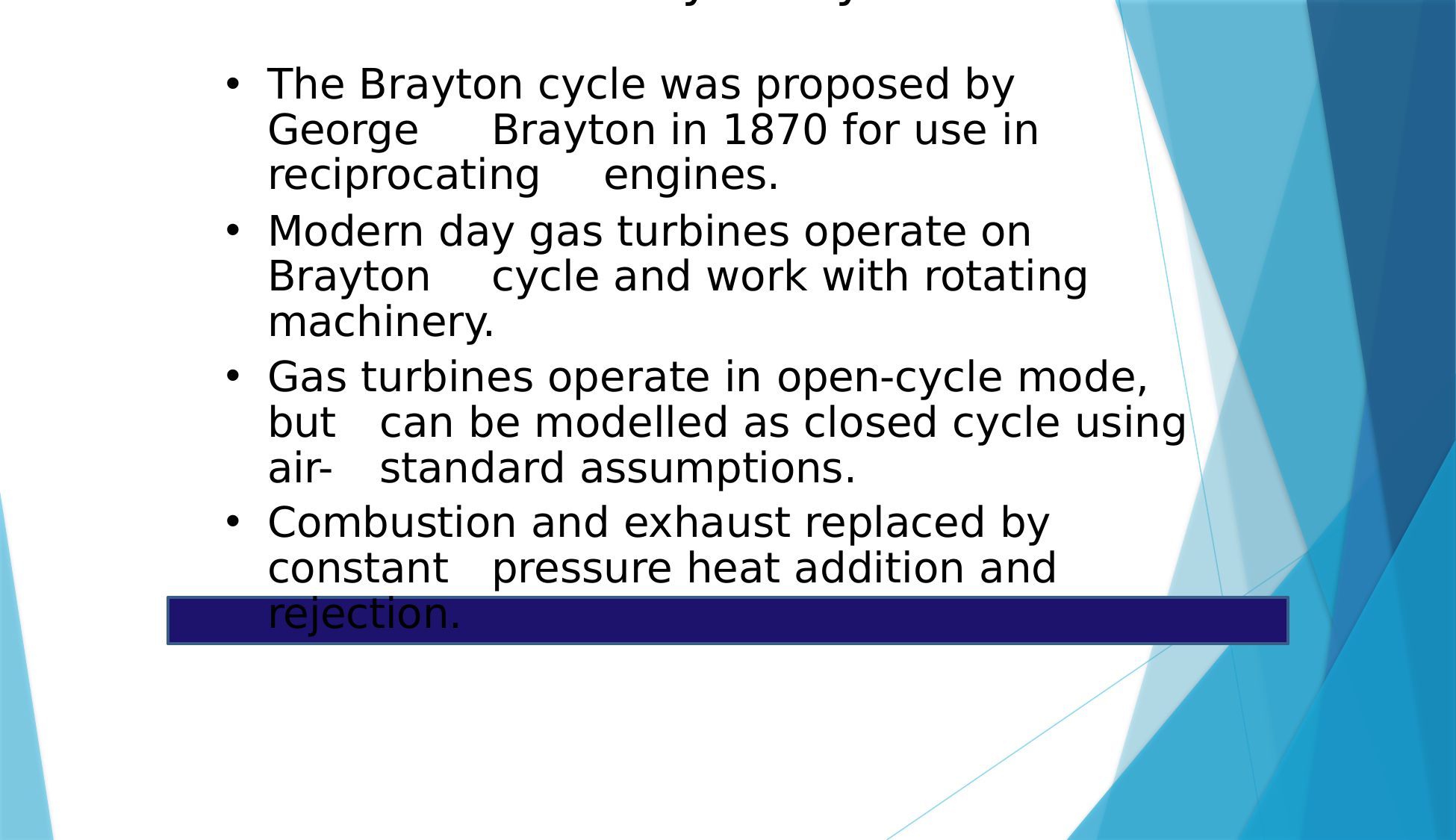

# Brayton cycle
The Brayton cycle was proposed by George 	Brayton in 1870 for use in reciprocating 	engines.
Modern day gas turbines operate on Brayton 	cycle and work with rotating machinery.
Gas turbines operate in open-cycle mode, but 	can be modelled as closed cycle using air- 	standard assumptions.
Combustion and exhaust replaced by constant 	pressure heat addition and rejection.